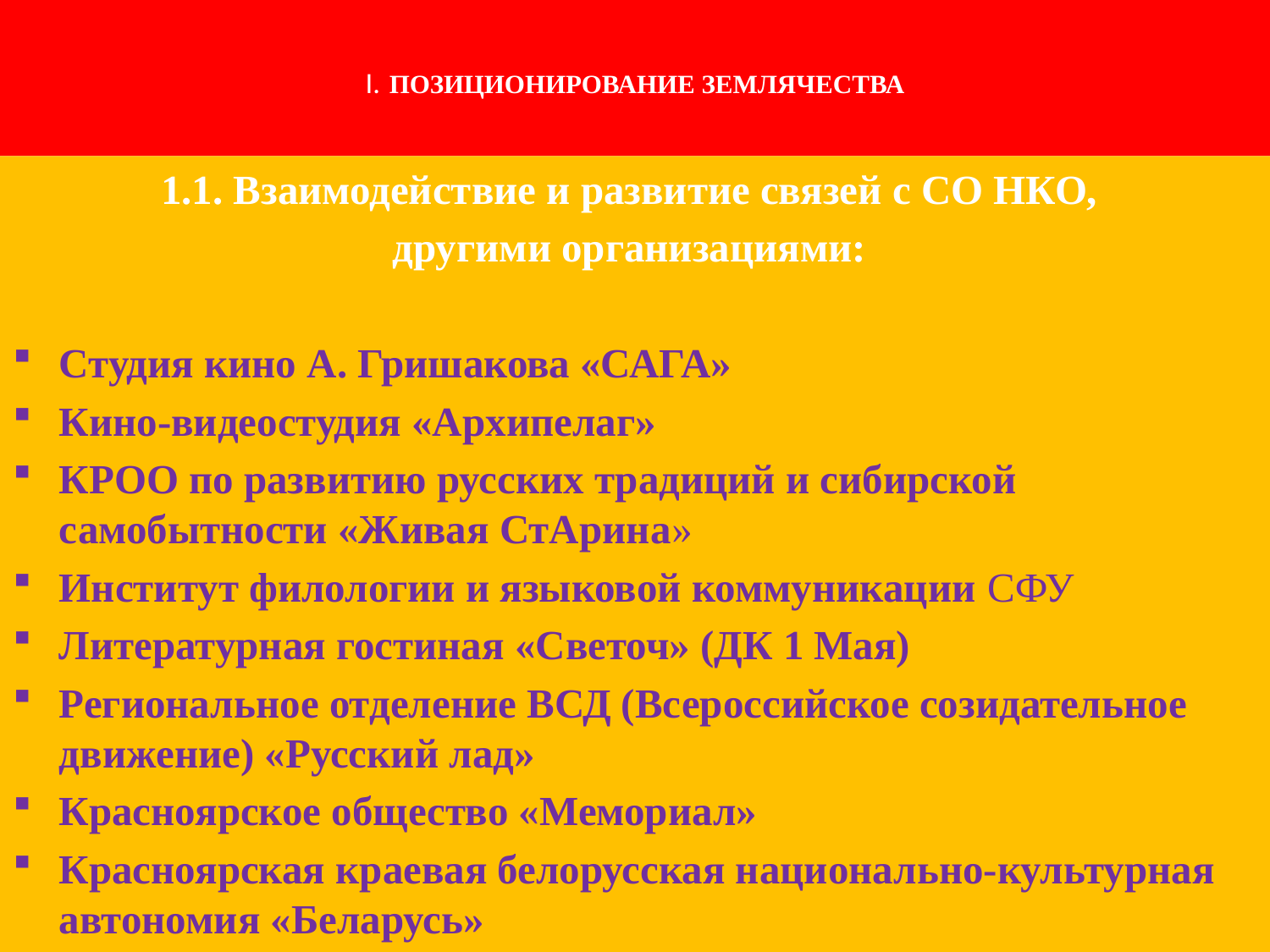

# I. ПОЗИЦИОНИРОВАНИЕ ЗЕМЛЯЧЕСТВА
1.1. Взаимодействие и развитие связей с СО НКО,
другими организациями:

Студия кино А. Гришакова «САГА»
Кино-видеостудия «Архипелаг»
КРОО по развитию русских традиций и сибирской самобытности «Живая СтАрина»
Институт филологии и языковой коммуникации СФУ
Литературная гостиная «Светоч» (ДК 1 Мая)
Региональное отделение ВСД (Всероссийское созидательное движение) «Русский лад»
Красноярское общество «Мемориал»
Красноярская краевая белорусская национально-культурная автономия «Беларусь»

                 Усть - Кова